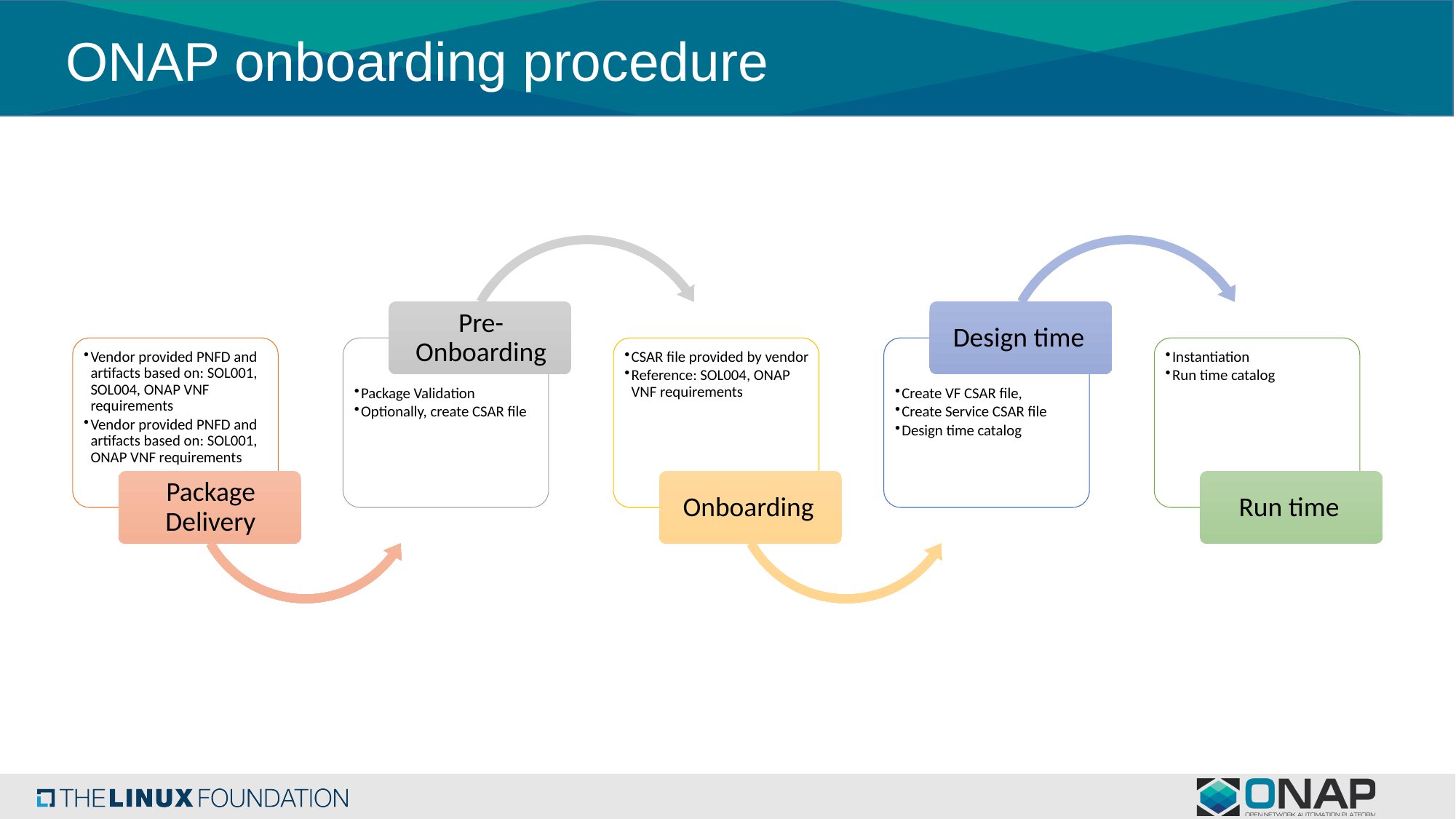

# ONAP onboarding procedure
Vendor provided PNFD and artifacts based on: SOL001, SOL004, ONAP VNF requirements
Vendor provided PNFD and artifacts based on: SOL001, ONAP VNF requirements
Package Delivery
Package Validation
Optionally, create CSAR file
Pre-Onboarding
CSAR file provided by vendor
Reference: SOL004, ONAP VNF requirements
Onboarding
Create VF CSAR file,
Create Service CSAR file
Design time catalog
Design time
Instantiation
Run time catalog
Run time